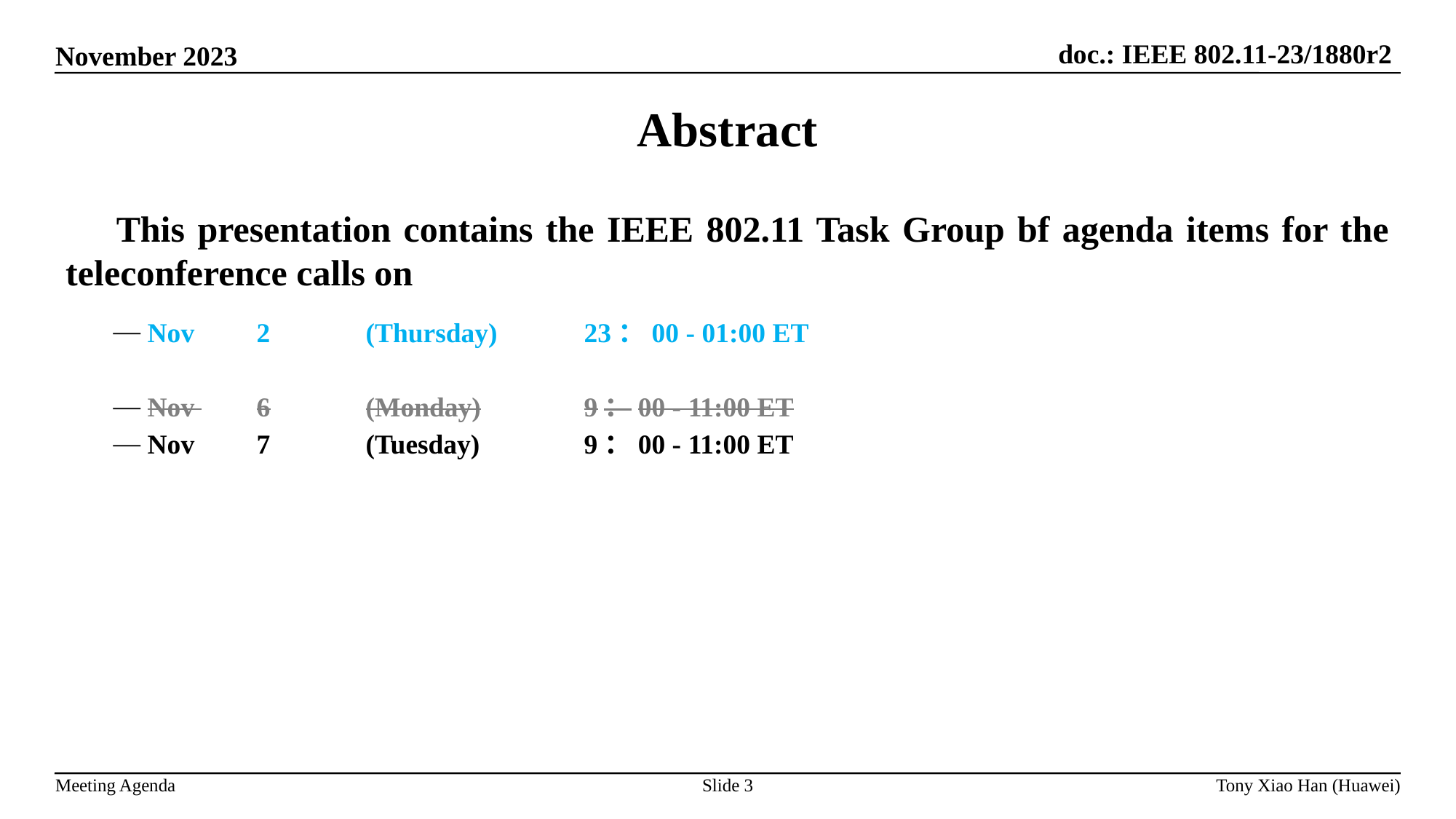

Abstract
    This presentation contains the IEEE 802.11 Task Group bf agenda items for the teleconference calls on

Nov 	2	(Thursday)	23：00 - 01:00 ET

Nov 	6	(Monday)	9：00 - 11:00 ET
Nov 	7	(Tuesday)	9：00 - 11:00 ET